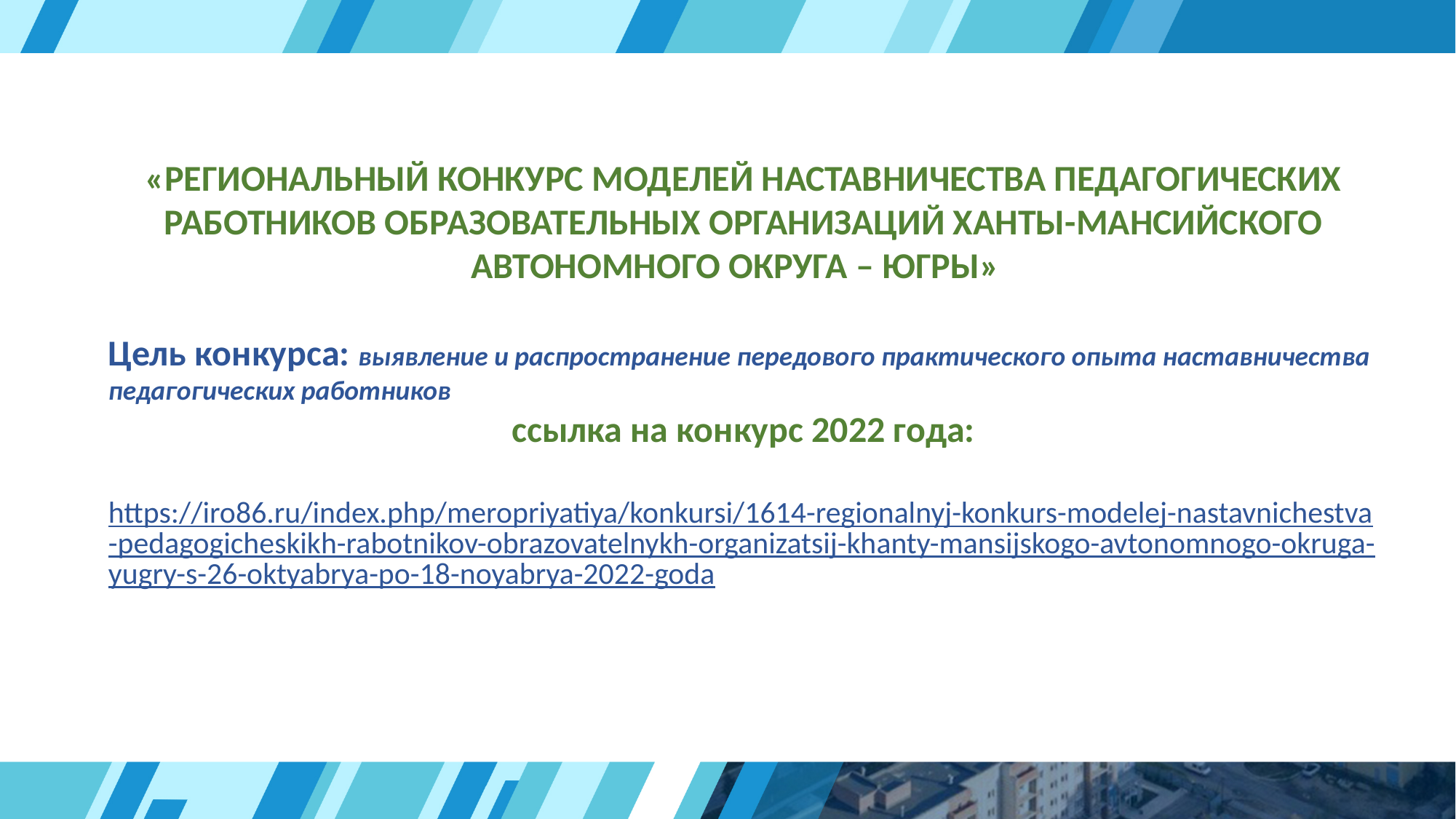

«РЕГИОНАЛЬНЫЙ КОНКУРС МОДЕЛЕЙ НАСТАВНИЧЕСТВА ПЕДАГОГИЧЕСКИХ РАБОТНИКОВ ОБРАЗОВАТЕЛЬНЫХ ОРГАНИЗАЦИЙ ХАНТЫ-МАНСИЙСКОГО АВТОНОМНОГО ОКРУГА – ЮГРЫ»

Цель конкурса: выявление и распространение передового практического опыта наставничества педагогических работников
ссылка на конкурс 2022 года:

https://iro86.ru/index.php/meropriyatiya/konkursi/1614-regionalnyj-konkurs-modelej-nastavnichestva-pedagogicheskikh-rabotnikov-obrazovatelnykh-organizatsij-khanty-mansijskogo-avtonomnogo-okruga-yugry-s-26-oktyabrya-po-18-noyabrya-2022-goda